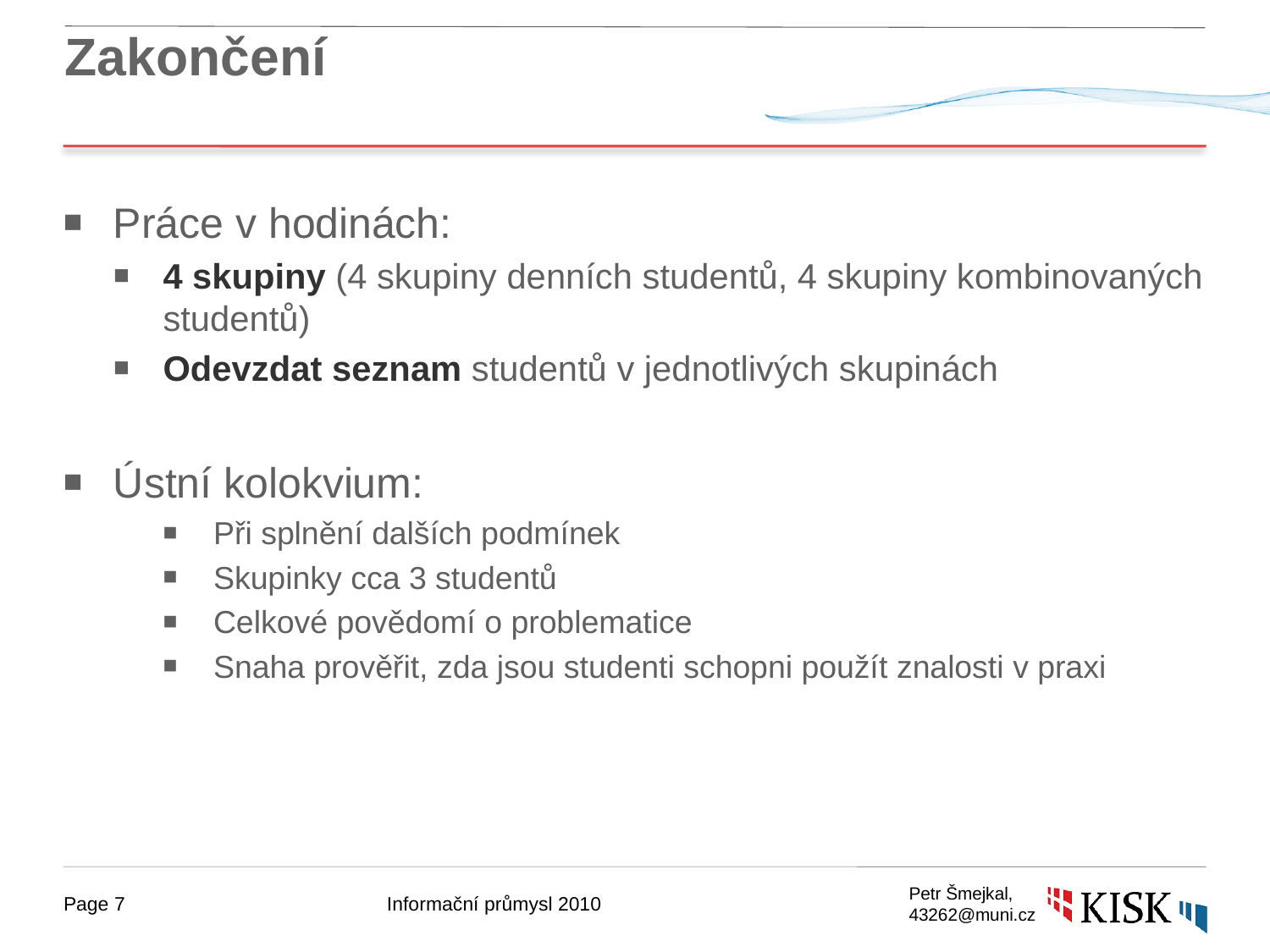

# Zakončení
Práce v hodinách:
4 skupiny (4 skupiny denních studentů, 4 skupiny kombinovaných studentů)
Odevzdat seznam studentů v jednotlivých skupinách

Ústní kolokvium:
Při splnění dalších podmínek
Skupinky cca 3 studentů
Celkové povědomí o problematice
Snaha prověřit, zda jsou studenti schopni použít znalosti v praxi